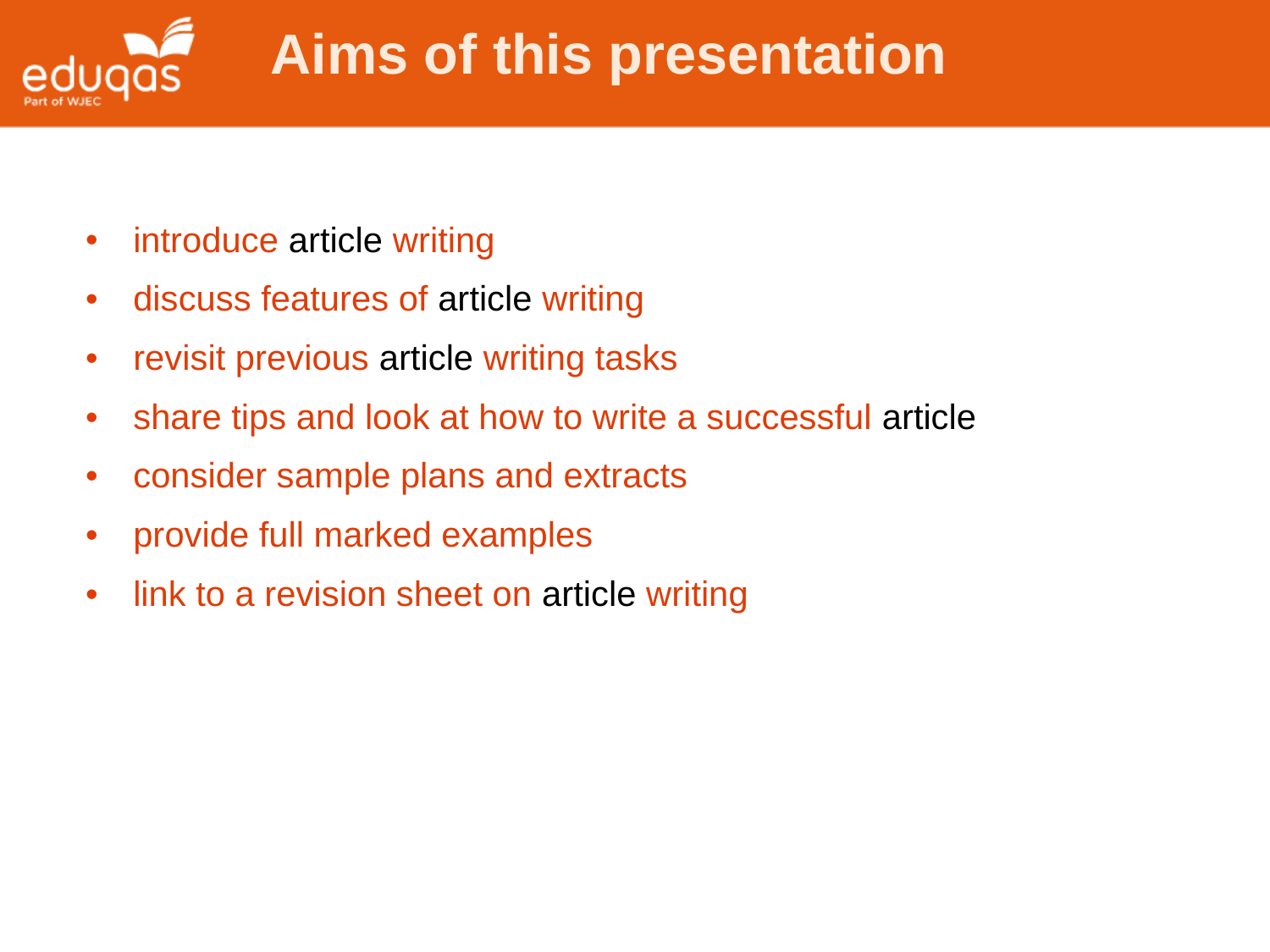

Aims of this presentation
introduce article writing
discuss features of article writing
revisit previous article writing tasks
share tips and look at how to write a successful article
consider sample plans and extracts
provide full marked examples
link to a revision sheet on article writing